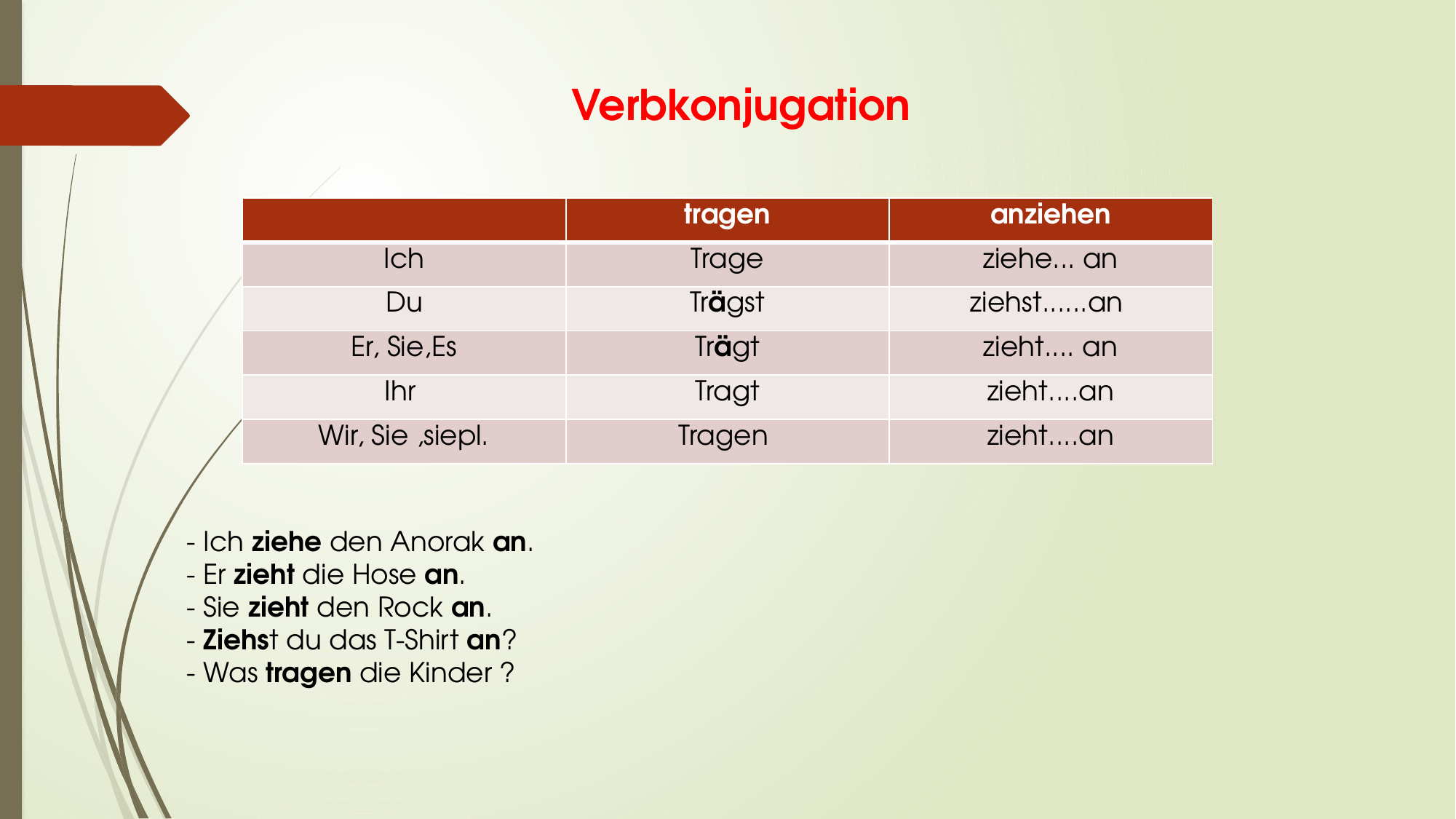

Verbkonjugation
|  | tragen | anziehen |
| --- | --- | --- |
| Ich | Trage | ziehe... an |
| Du | Trägst | ziehst......an |
| Er, Sie,Es | Trägt | zieht.... an |
| Ihr | Tragt | zieht....an |
| Wir, Sie ,siepl. | Tragen | zieht....an |
    - Ich ziehe den Anorak an.
    - Er zieht die Hose an.
    - Sie zieht den Rock an.
    - Ziehst du das T-Shirt an?
    - Was tragen die Kinder ?